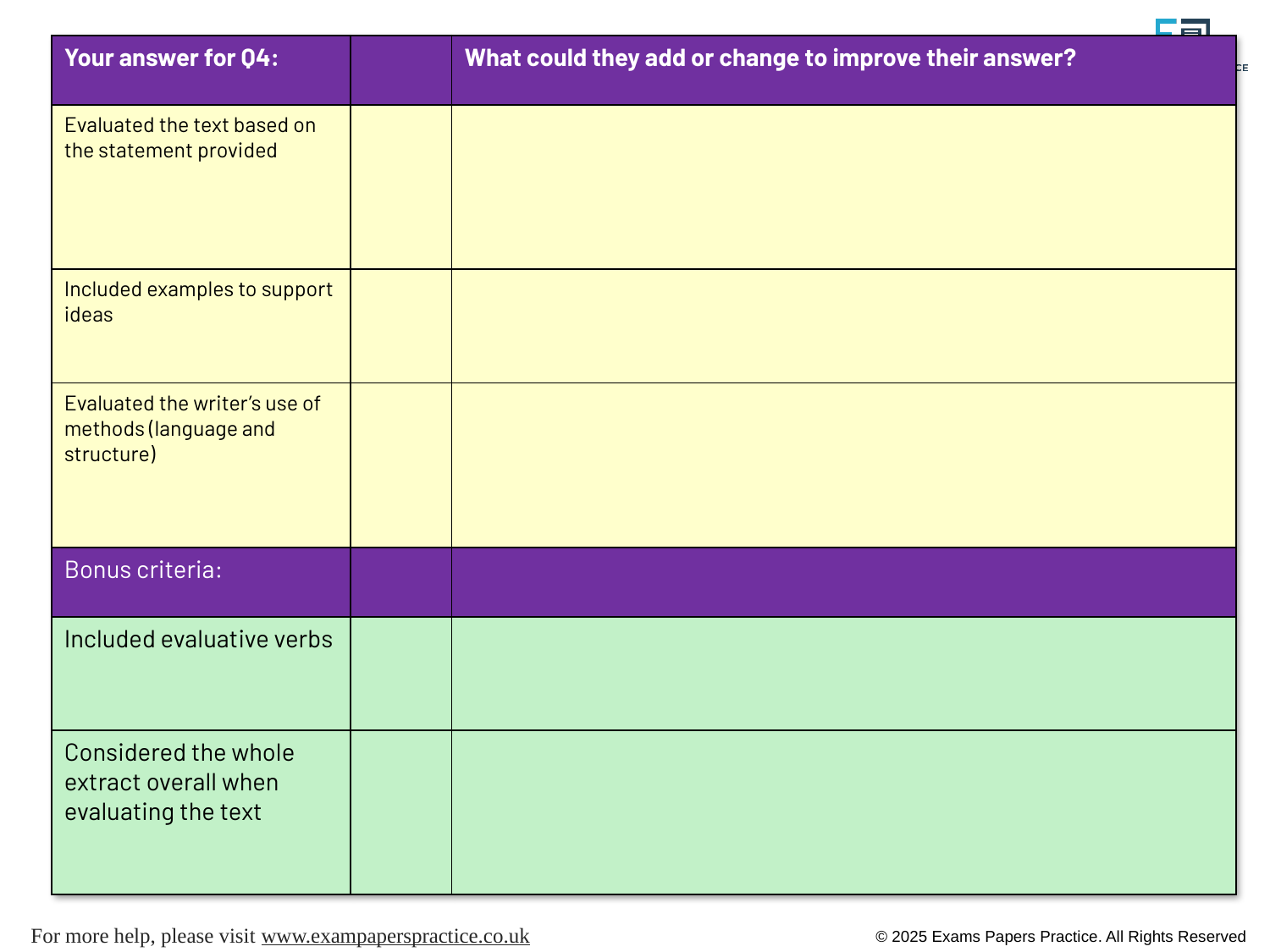

| Your answer for Q4: |  | What could they add or change to improve their answer? |
| --- | --- | --- |
| Evaluated the text based on the statement provided |  |  |
| Included examples to support ideas |  |  |
| Evaluated the writer’s use of methods (language and structure) |  |  |
| Bonus criteria: |  |  |
| Included evaluative verbs |  |  |
| Considered the whole extract overall when evaluating the text |  |  |